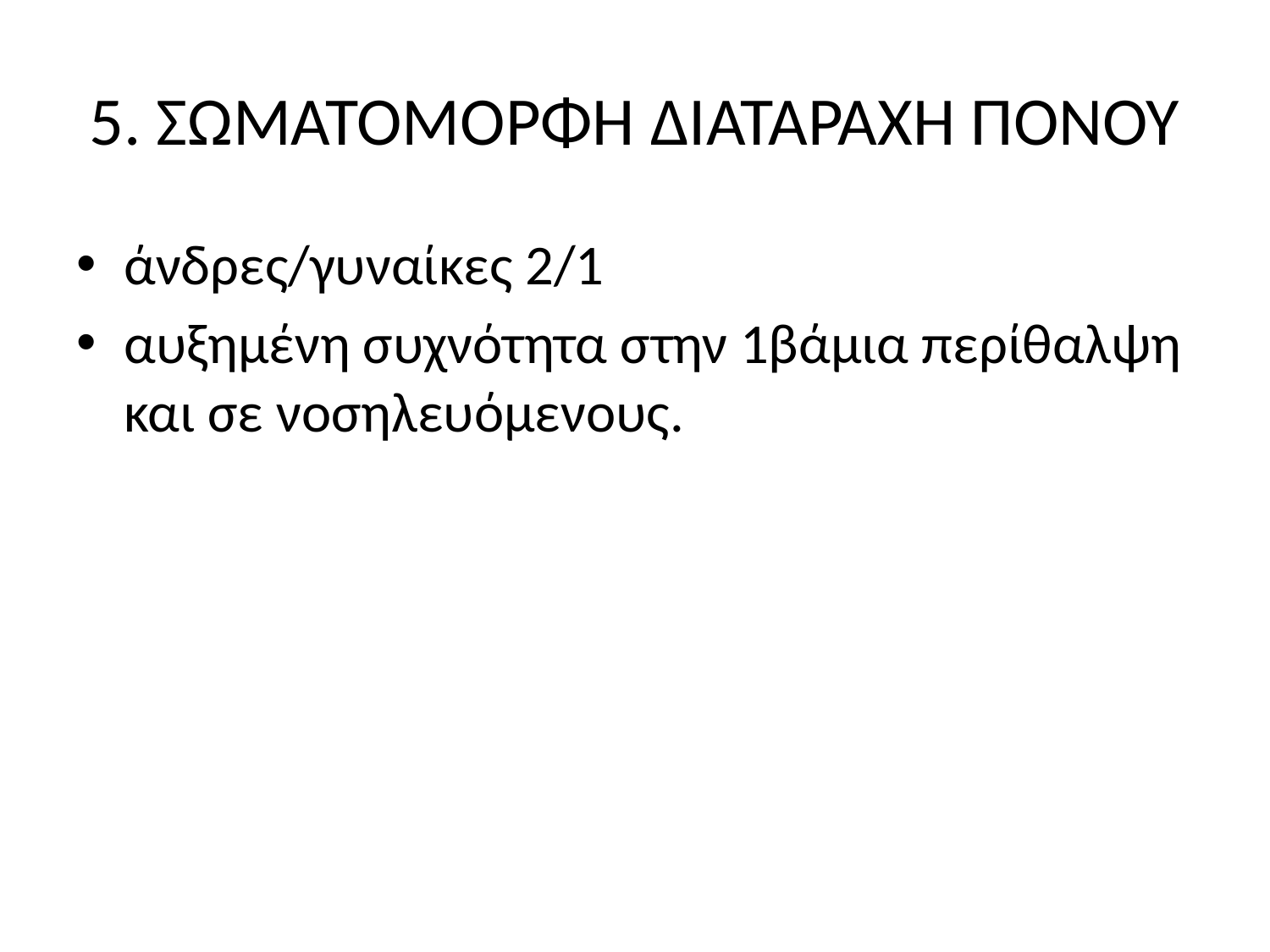

# 5. ΣΩΜΑΤΟΜΟΡΦΗ ΔΙΑΤΑΡΑΧΗ ΠΟΝΟΥ
άνδρες/γυναίκες 2/1
αυξημένη συχνότητα στην 1βάμια περίθαλψη και σε νοσηλευόμενους.